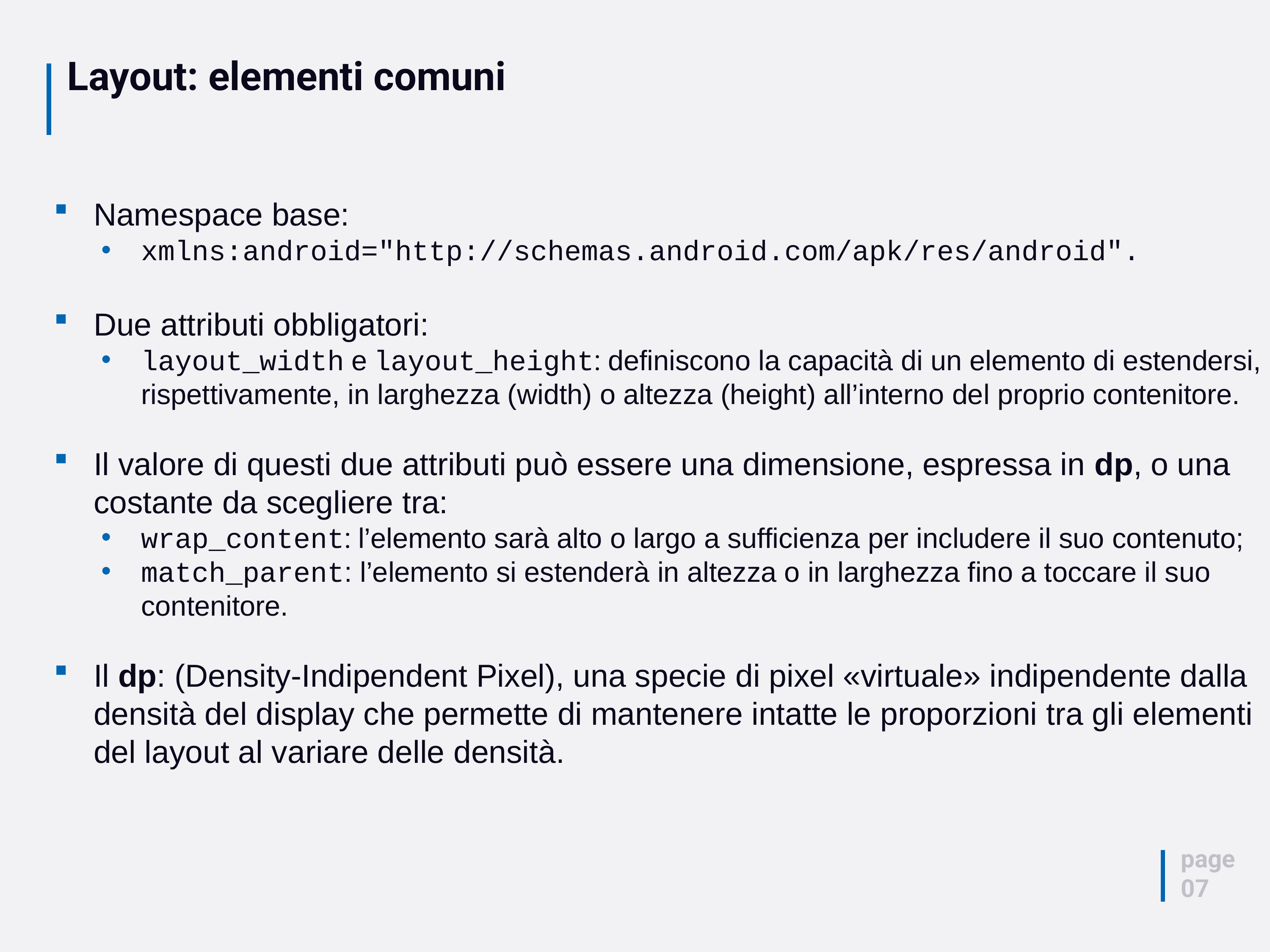

# Layout: elementi comuni
Namespace base:
xmlns:android="http://schemas.android.com/apk/res/android".

Due attributi obbligatori:
layout_width e layout_height: definiscono la capacità di un elemento di estendersi, rispettivamente, in larghezza (width) o altezza (height) all’interno del proprio contenitore.

Il valore di questi due attributi può essere una dimensione, espressa in dp, o una costante da scegliere tra:
wrap_content: l’elemento sarà alto o largo a sufficienza per includere il suo contenuto;
match_parent: l’elemento si estenderà in altezza o in larghezza fino a toccare il suo contenitore.

Il dp: (Density-Indipendent Pixel), una specie di pixel «virtuale» indipendente dalla densità del display che permette di mantenere intatte le proporzioni tra gli elementi del layout al variare delle densità.
page
07